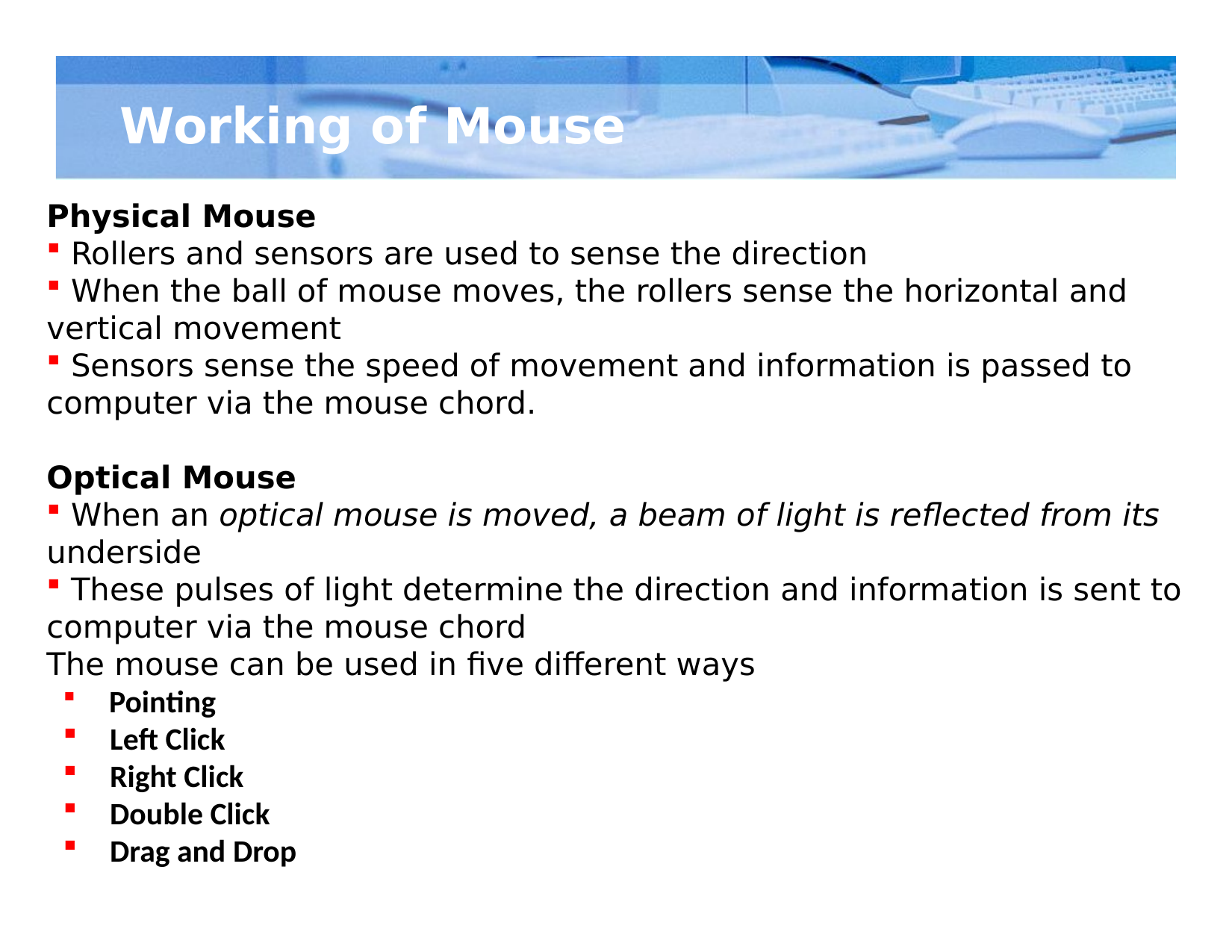

# Working of Mouse
Physical Mouse
 Rollers and sensors are used to sense the direction
 When the ball of mouse moves, the rollers sense the horizontal and vertical movement
 Sensors sense the speed of movement and information is passed to computer via the mouse chord.

Optical Mouse
 When an optical mouse is moved, a beam of light is reflected from its underside
 These pulses of light determine the direction and information is sent to computer via the mouse chord
The mouse can be used in five different ways
 Pointing
 Left Click
 Right Click
 Double Click
 Drag and Drop